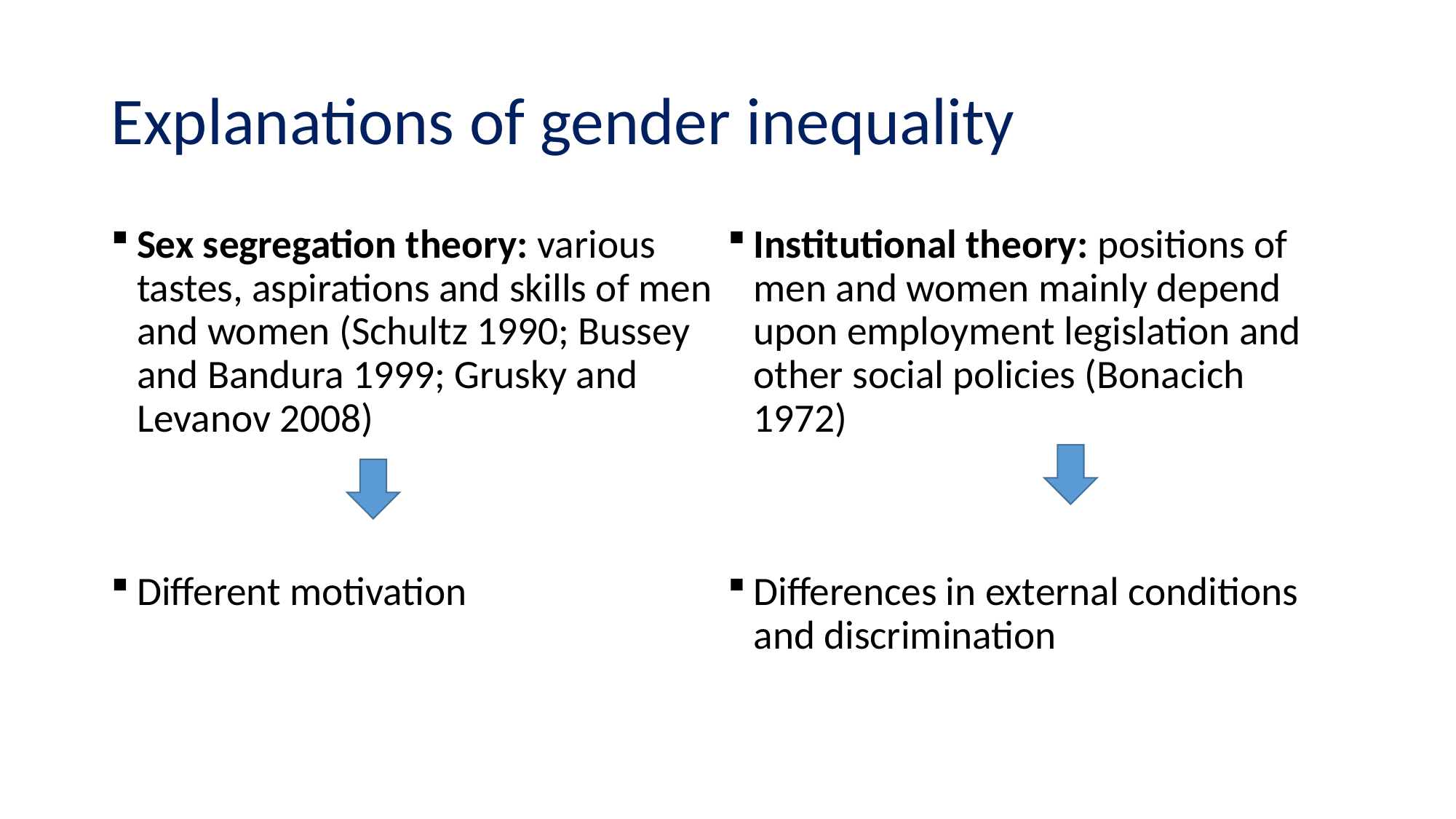

# Explanations of gender inequality
Sex segregation theory: various tastes, aspirations and skills of men and women (Schultz 1990; Bussey and Bandura 1999; Grusky and Levanov 2008)

Different motivation

Institutional theory: positions of men and women mainly depend upon employment legislation and other social policies (Bonacich 1972)

Differences in external conditions and discrimination